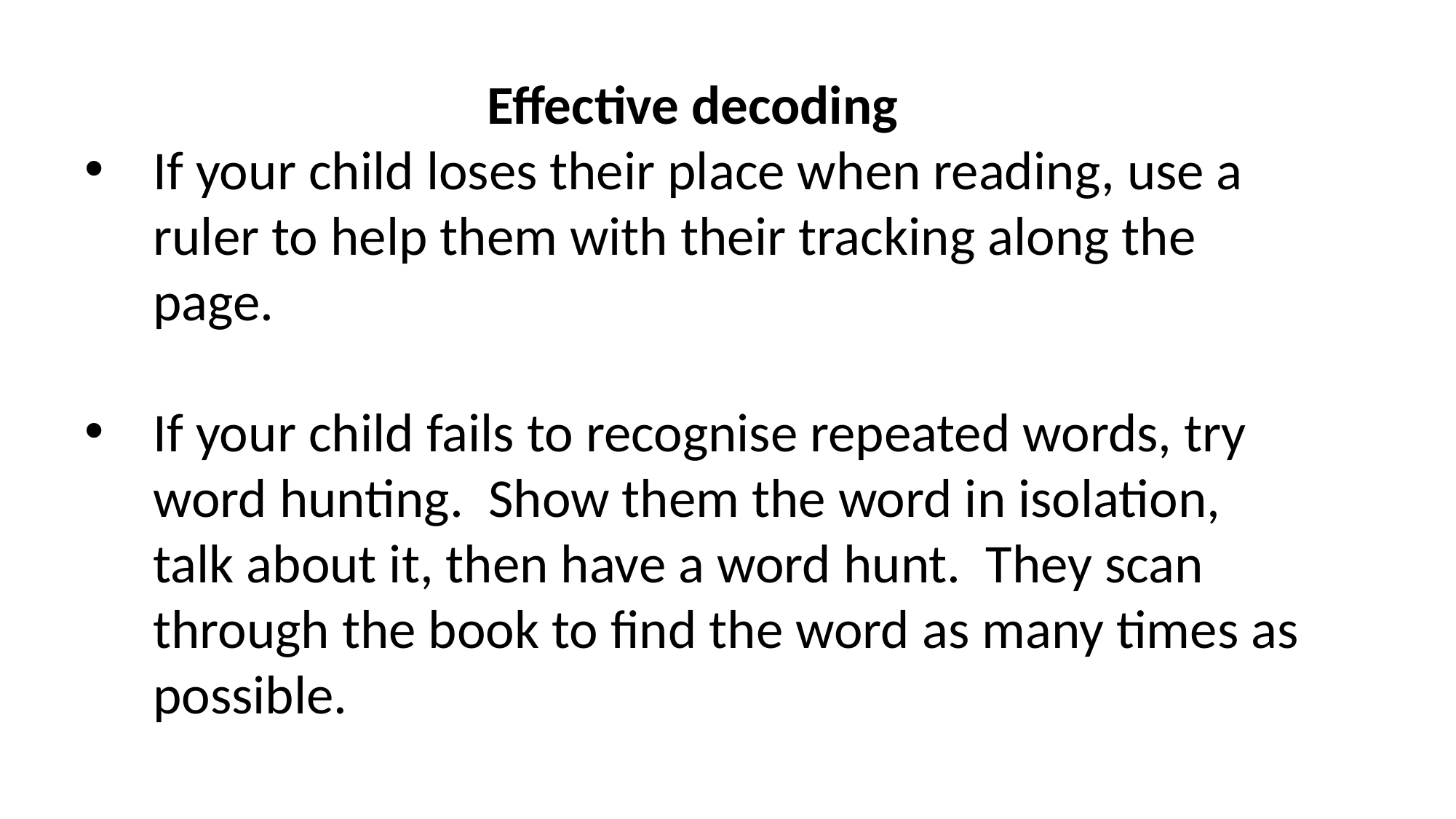

Effective decoding
If your child loses their place when reading, use a ruler to help them with their tracking along the page.

If your child fails to recognise repeated words, try word hunting.  Show them the word in isolation, talk about it, then have a word hunt.  They scan through the book to find the word as many times as possible.